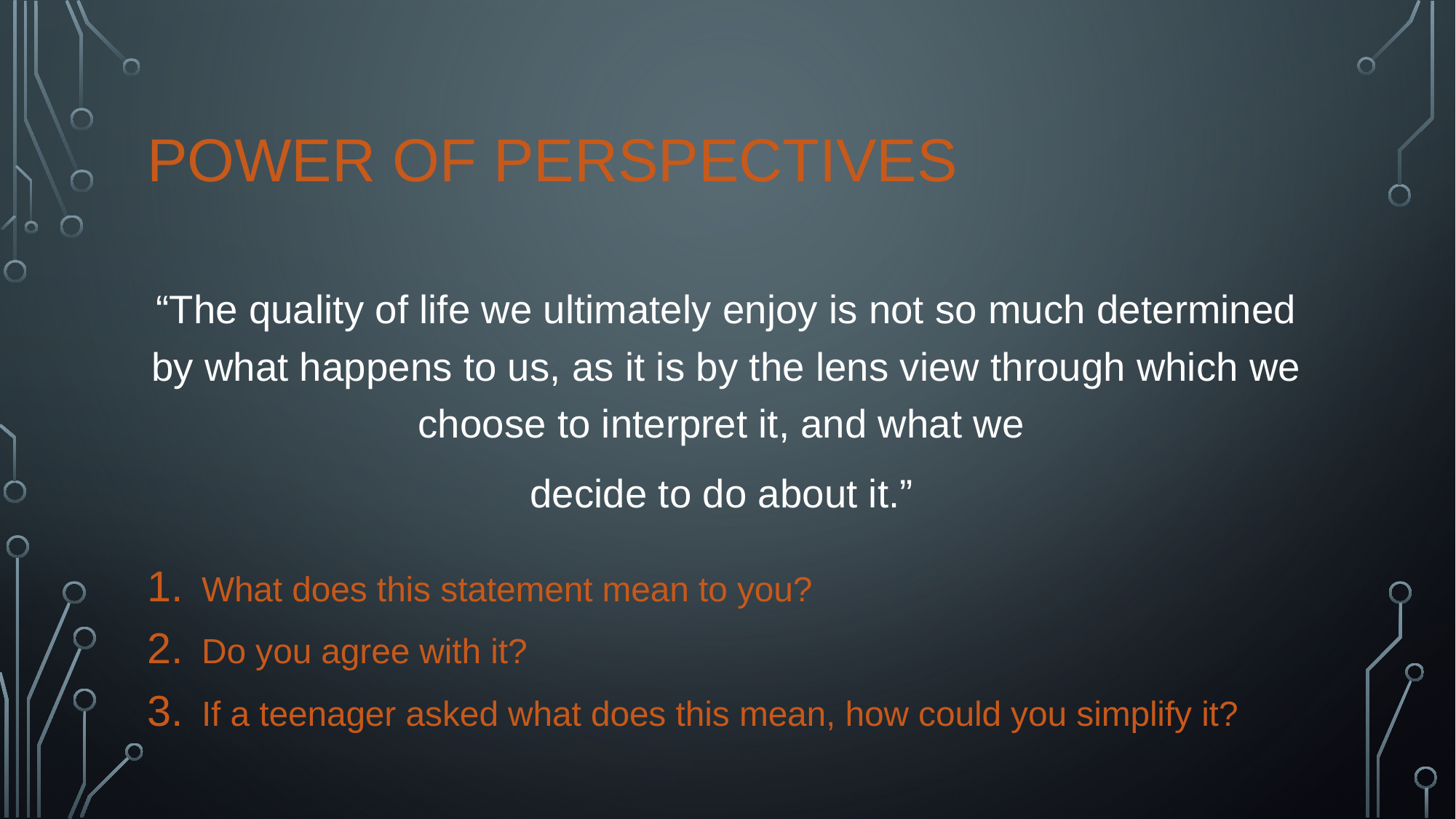

# Power of perspectives
“The quality of life we ultimately enjoy is not so much determined by what happens to us, as it is by the lens view through which we choose to interpret it, and what we
decide to do about it.”

What does this statement mean to you?
Do you agree with it?
If a teenager asked what does this mean, how could you simplify it?